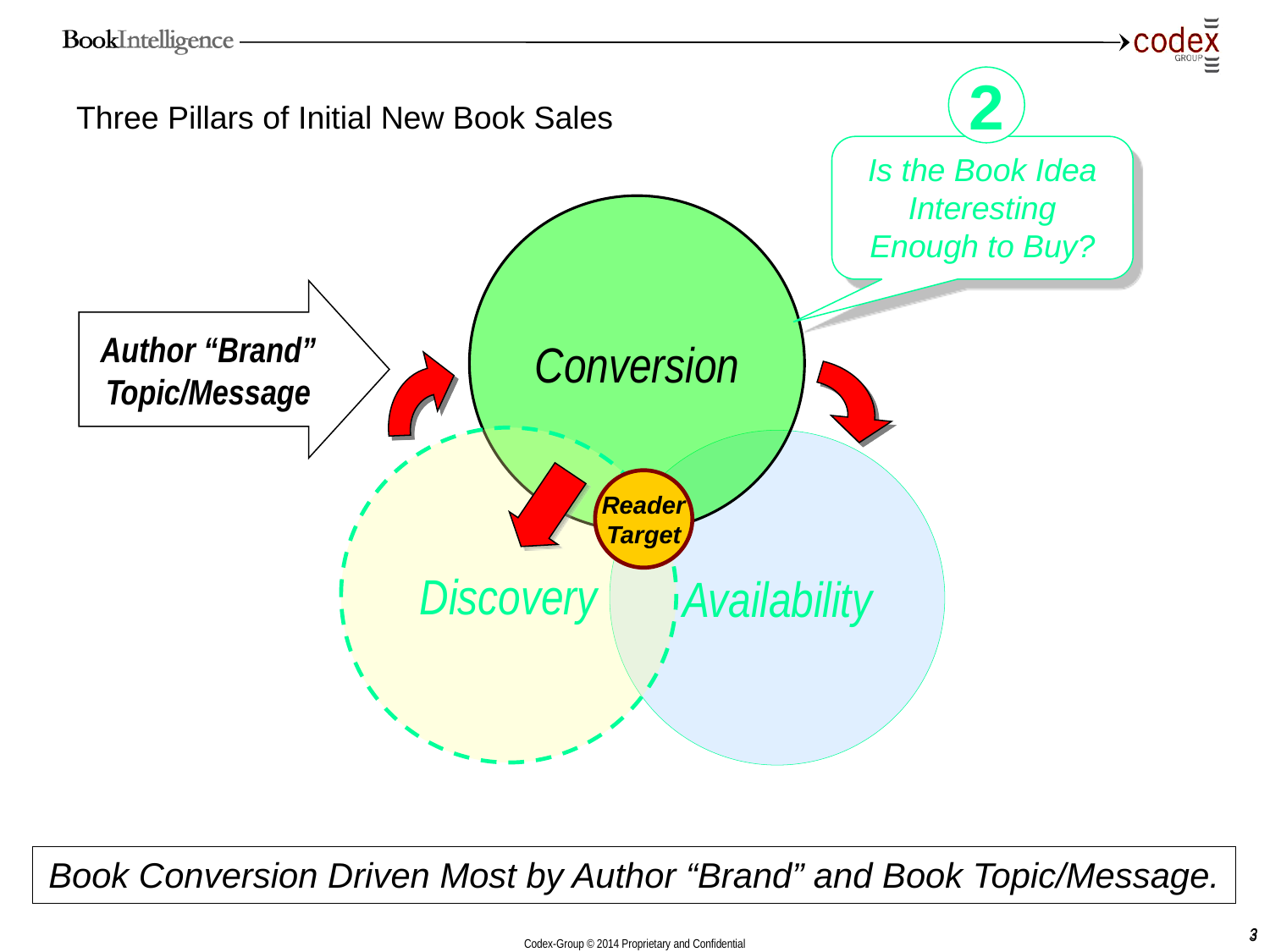

Three Pillars of Initial New Book Sales
2
Is the Book Idea Interesting Enough to Buy?
Conversion
Author “Brand”
Topic/Message

Discovery
Availability
Reader
Target

Book Conversion Driven Most by Author “Brand” and Book Topic/Message.
3
3